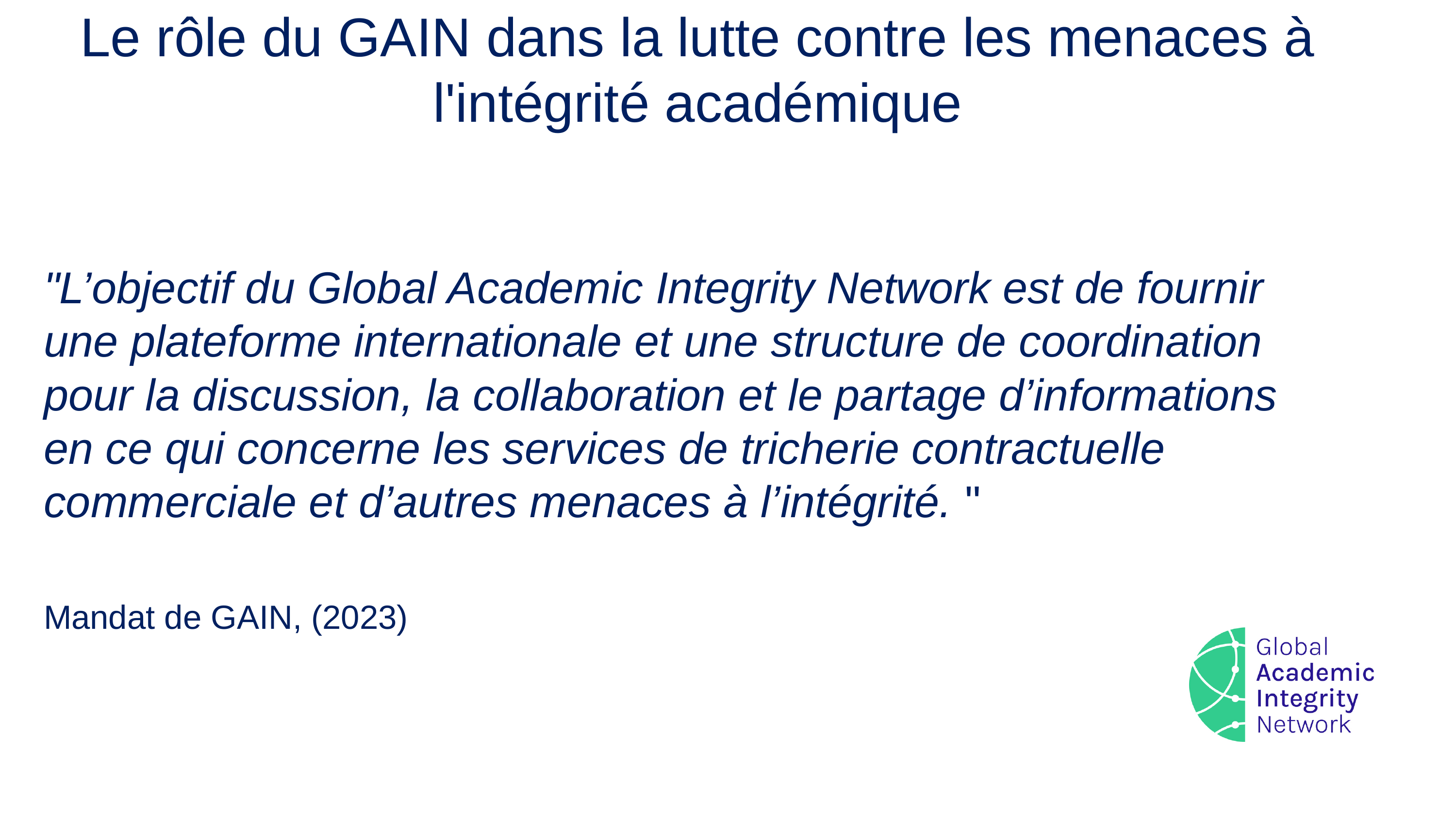

# Le rôle du GAIN dans la lutte contre les menaces à l'intégrité académique

"L’objectif du Global Academic Integrity Network est de fournir une plateforme internationale et une structure de coordination pour la discussion, la collaboration et le partage d’informations en ce qui concerne les services de tricherie contractuelle commerciale et d’autres menaces à l’intégrité. "

Mandat de GAIN, (2023)